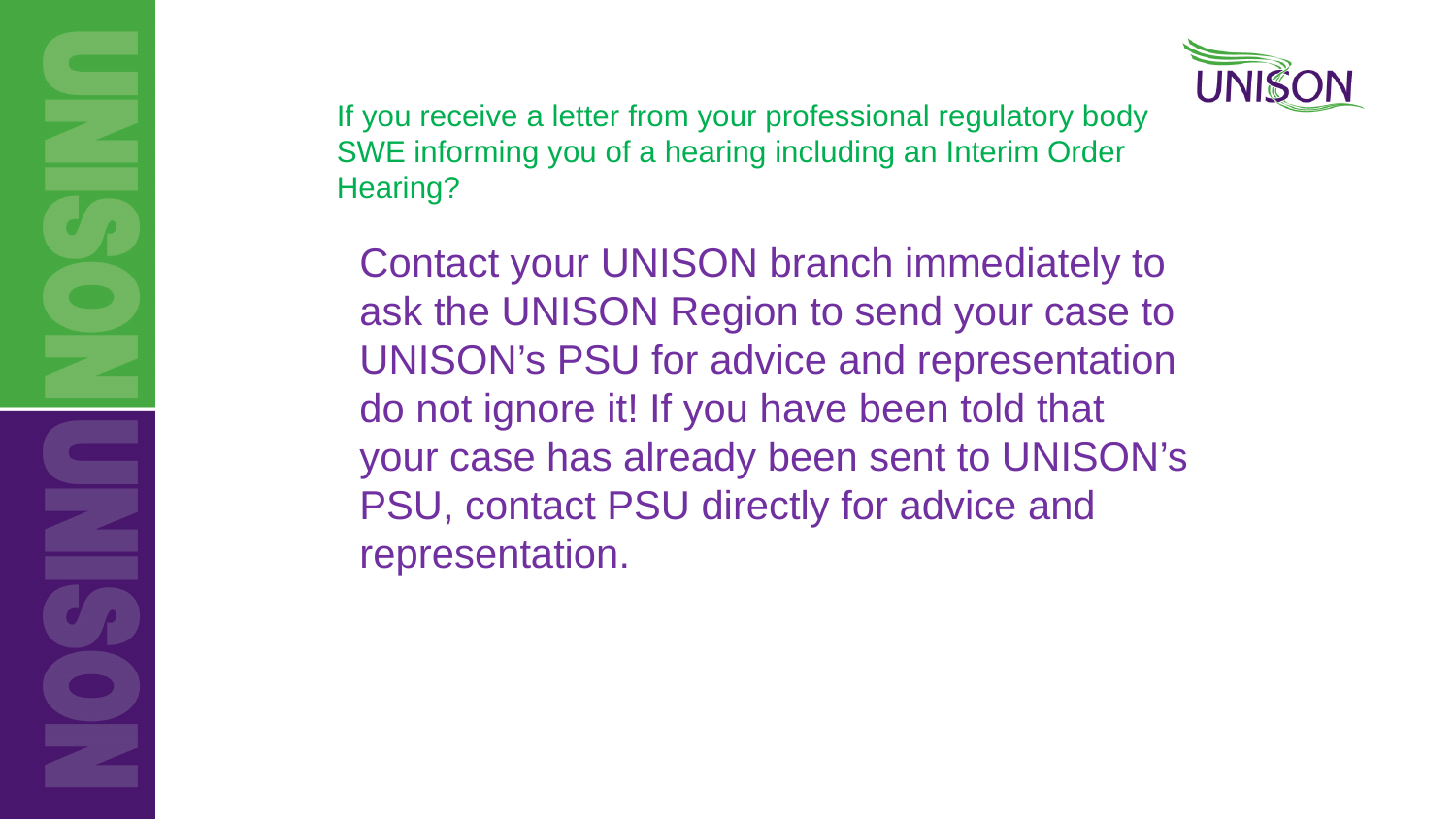

# If you receive a letter from your professional regulatory body SWE informing you of a hearing including an Interim Order Hearing?
Contact your UNISON branch immediately to ask the UNISON Region to send your case to UNISON’s PSU for advice and representation do not ignore it! If you have been told that your case has already been sent to UNISON’s PSU, contact PSU directly for advice and representation.